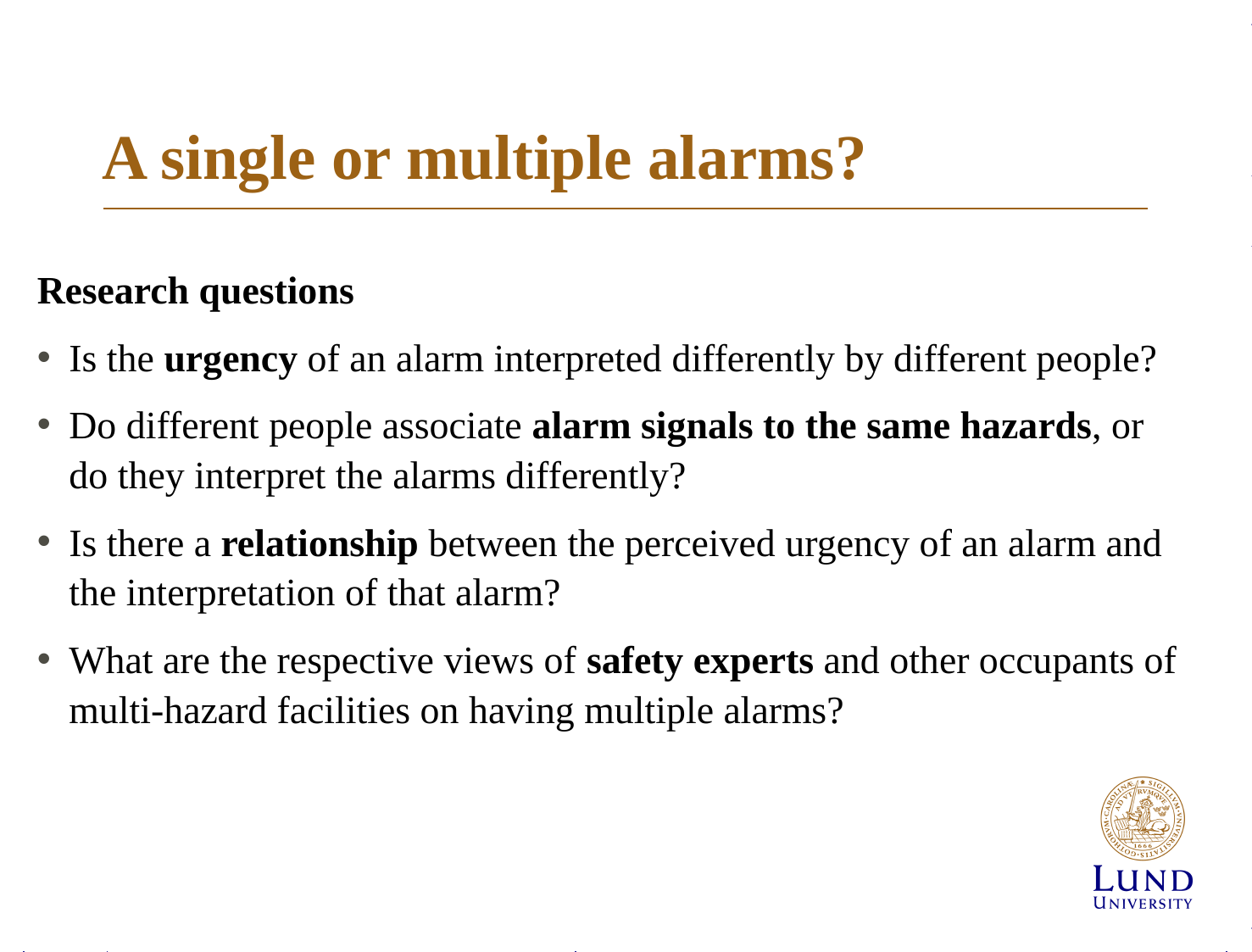

# A single or multiple alarms?
Research questions
Is the urgency of an alarm interpreted differently by different people?
Do different people associate alarm signals to the same hazards, or do they interpret the alarms differently?
Is there a relationship between the perceived urgency of an alarm and the interpretation of that alarm?
What are the respective views of safety experts and other occupants of multi-hazard facilities on having multiple alarms?